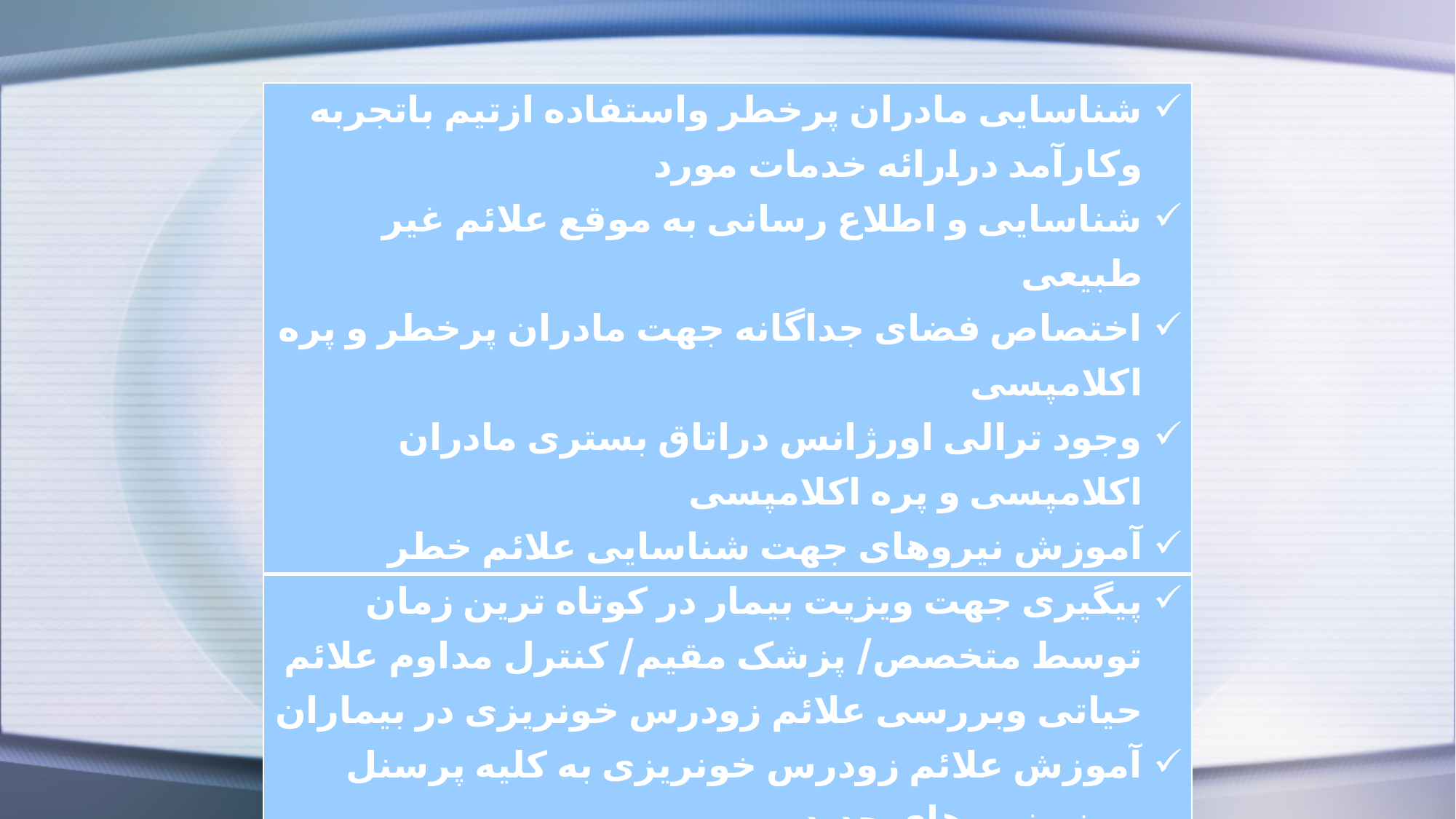

| شناسایی مادران پرخطر واستفاده ازتیم باتجربه وکارآمد درارائه خدمات مورد شناسایی و اطلاع رسانی به موقع علائم غیر طبیعی اختصاص فضای جداگانه جهت مادران پرخطر و پره اکلامپسی وجود ترالی اورژانس دراتاق بستری مادران اکلامپسی و پره اکلامپسی آموزش نیروهای جهت شناسایی علائم خطر |
| --- |
| پیگیری جهت ویزیت بیمار در کوتاه ترین زمان توسط متخصص/ پزشک مقیم/ کنترل مداوم علائم حیاتی وبررسی علائم زودرس خونریزی در بیماران آموزش علائم زودرس خونریزی به کلیه پرسنل بویزه نیروهای جدید کنترل وضعیت |